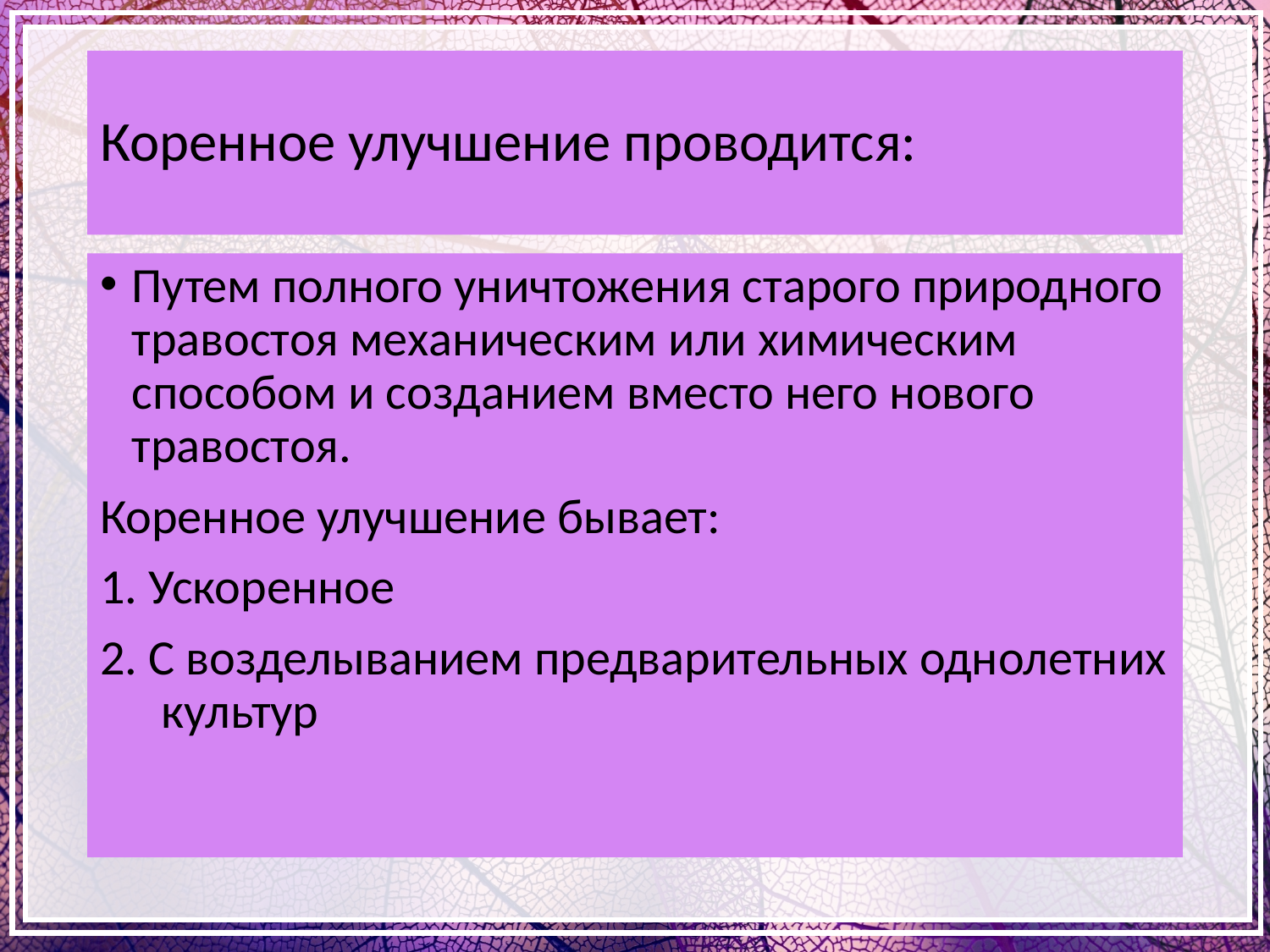

# Коренное улучшение проводится:
Путем полного уничтожения старого природного травостоя механическим или химическим способом и созданием вместо него нового травостоя.
Коренное улучшение бывает:
1. Ускоренное
2. С возделыванием предварительных однолетних культур